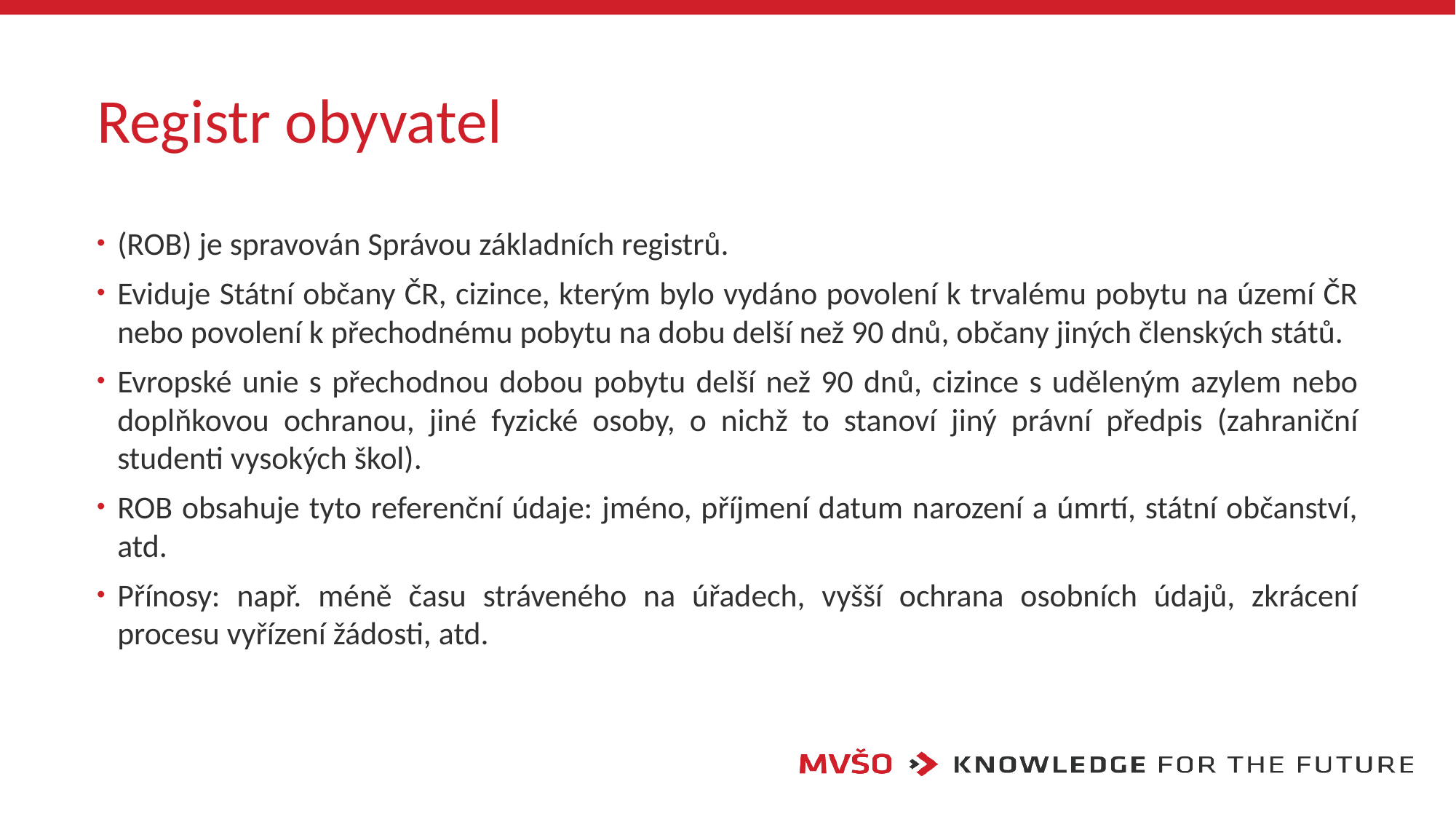

# Registr obyvatel
(ROB) je spravován Správou základních registrů.
Eviduje Státní občany ČR, cizince, kterým bylo vydáno povolení k trvalému pobytu na území ČR nebo povolení k přechodnému pobytu na dobu delší než 90 dnů, občany jiných členských států.
Evropské unie s přechodnou dobou pobytu delší než 90 dnů, cizince s uděleným azylem nebo doplňkovou ochranou, jiné fyzické osoby, o nichž to stanoví jiný právní předpis (zahraniční studenti vysokých škol).
ROB obsahuje tyto referenční údaje: jméno, příjmení datum narození a úmrtí, státní občanství, atd.
Přínosy: např. méně času stráveného na úřadech, vyšší ochrana osobních údajů, zkrácení procesu vyřízení žádosti, atd.